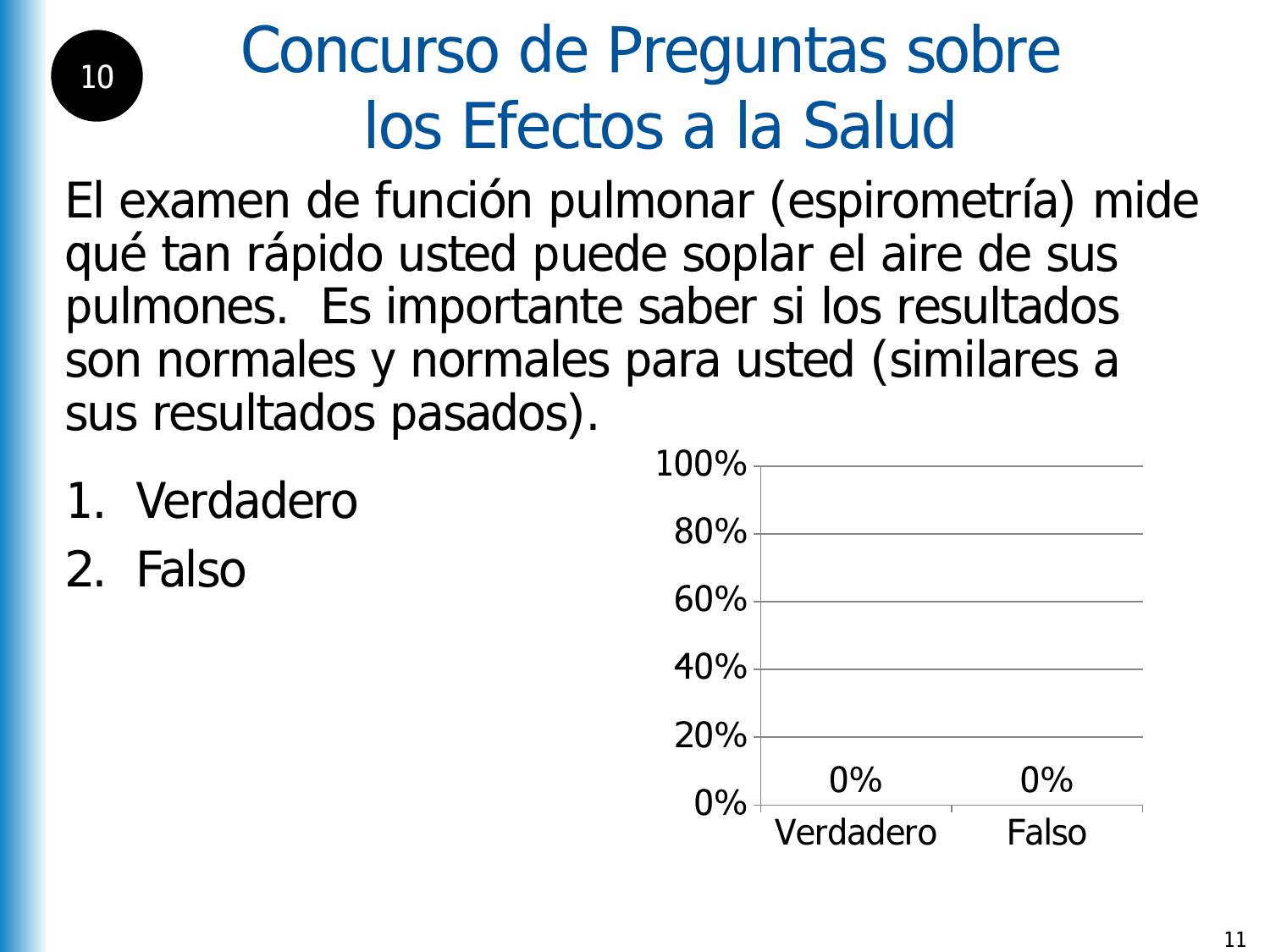

Concurso de Preguntas sobre
los Efectos a la Salud
10
El examen de función pulmonar (espirometría) mide qué tan rápido usted puede soplar el aire de sus pulmones.  Es importante saber si los resultados son normales y normales para usted (similares a sus resultados pasados).

### Chart

| Category | Verdadero |
|---|---|
| Verdadero | 0.0 |
| Falso | 0.0 |
Verdadero
Falso
11